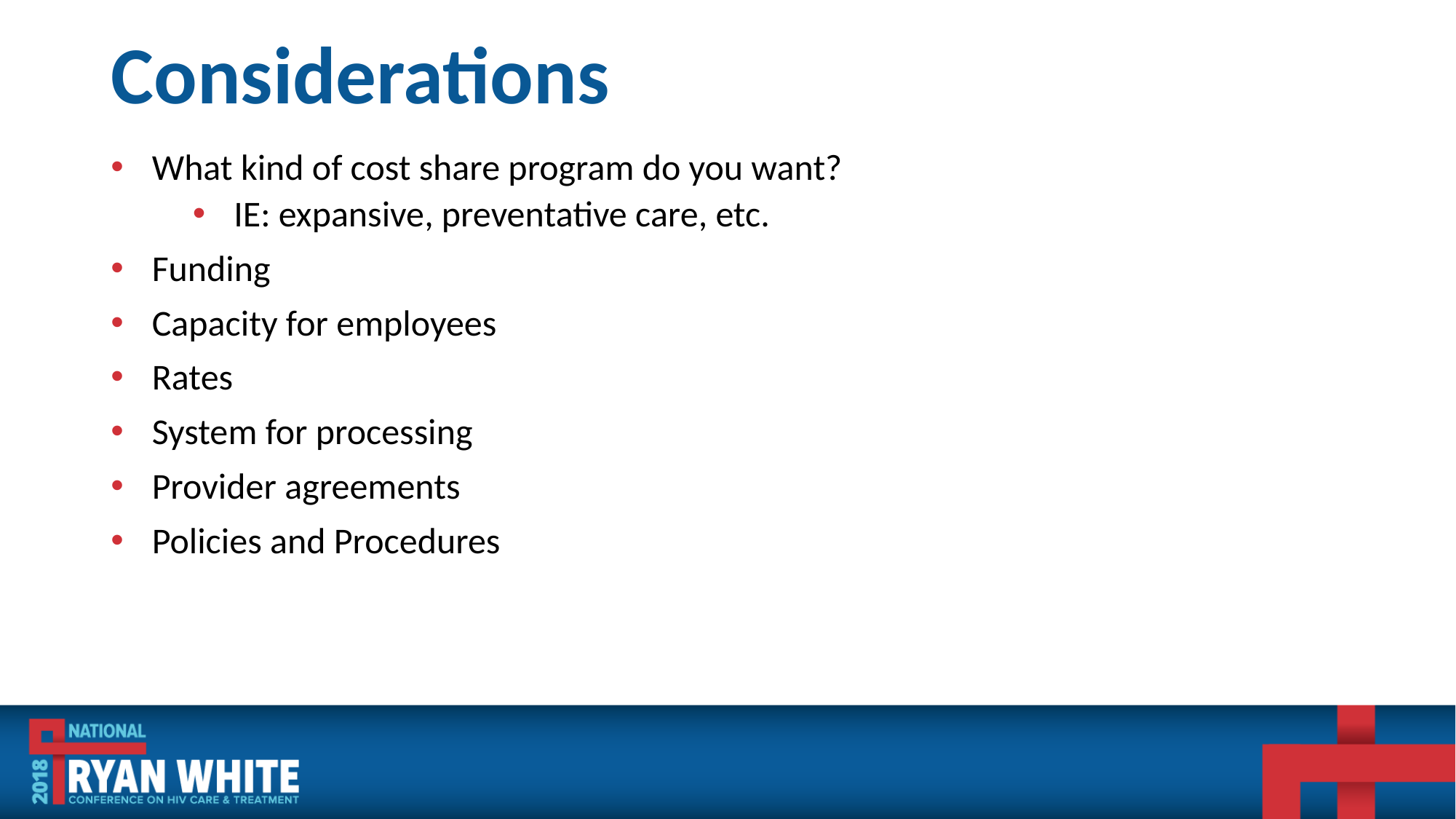

# Considerations
What kind of cost share program do you want?
IE: expansive, preventative care, etc.
Funding
Capacity for employees
Rates
System for processing
Provider agreements
Policies and Procedures